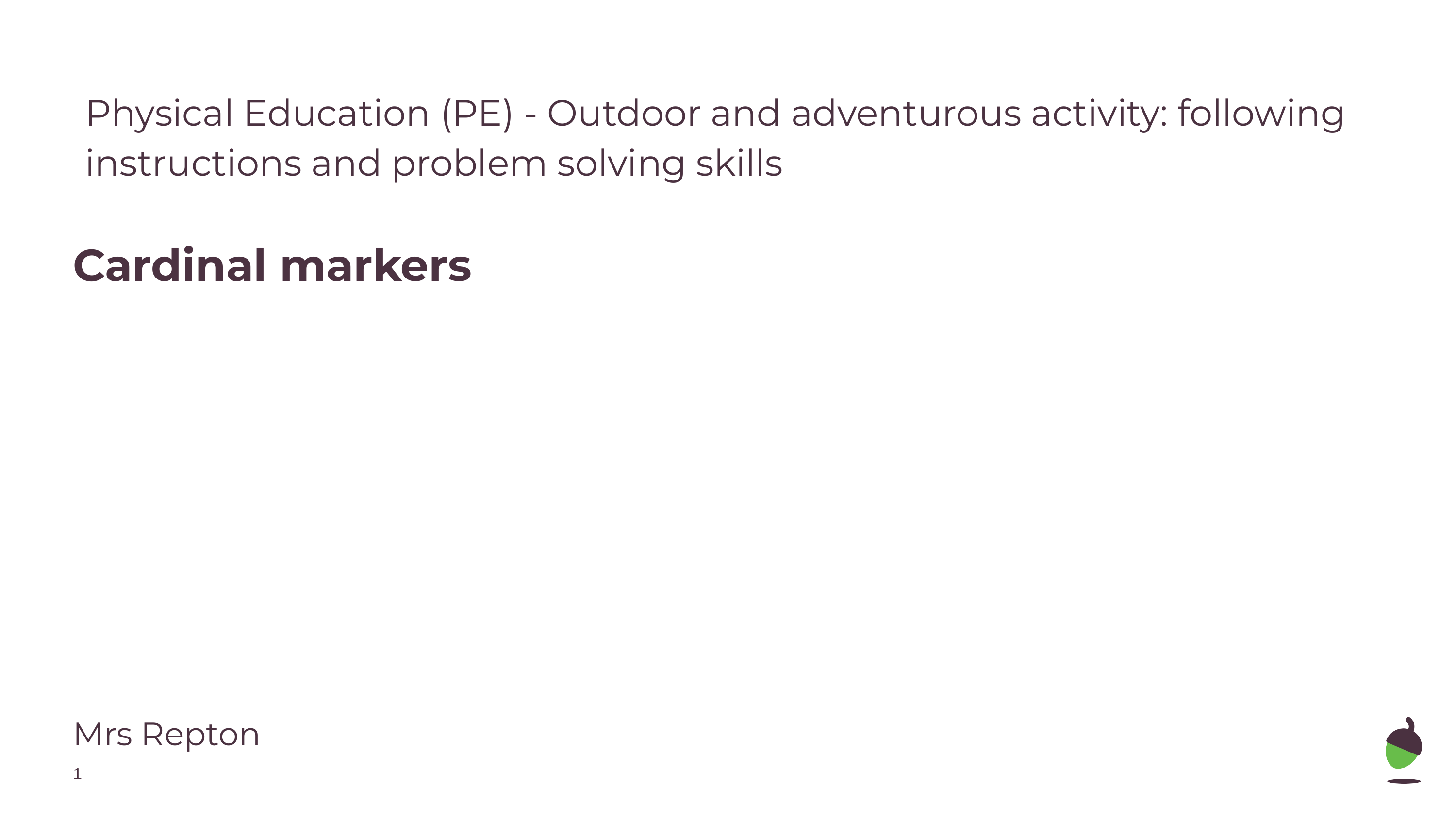

Physical Education (PE) - Outdoor and adventurous activity: following instructions and problem solving skills
Cardinal markers

Mrs Repton
1